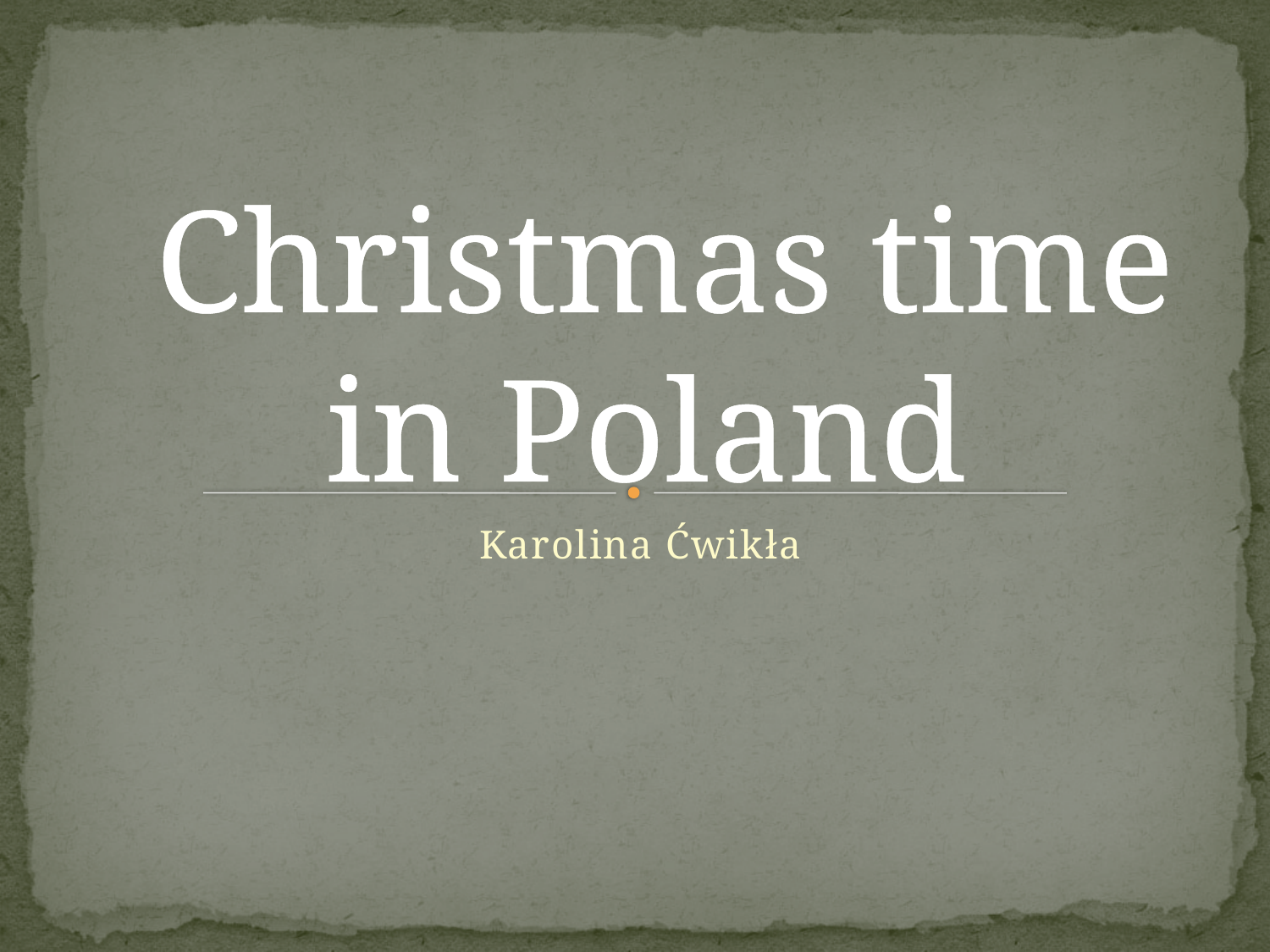

# Christmas time in Poland
Karolina Ćwikła